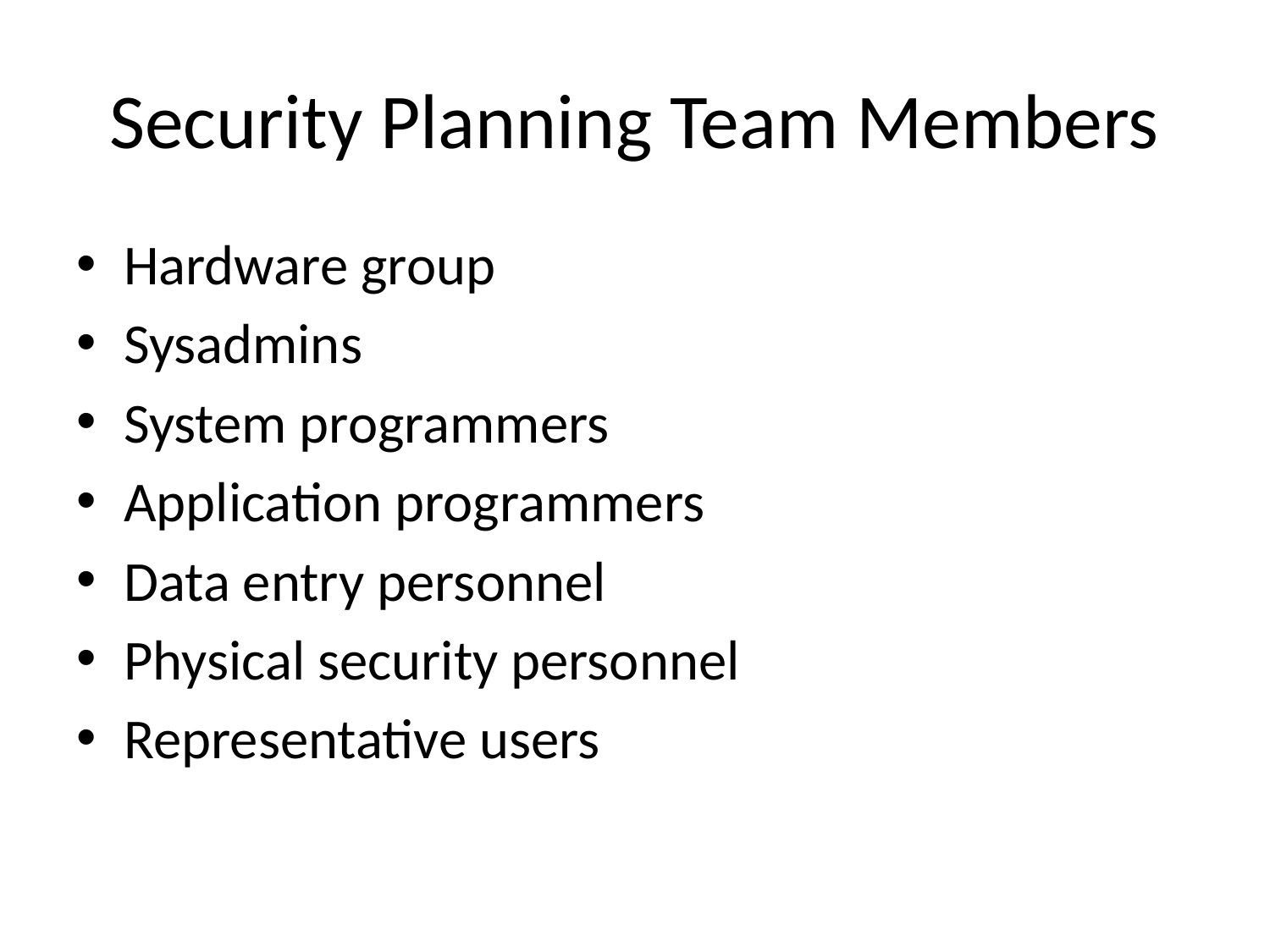

# Security Planning Team Members
Hardware group
Sysadmins
System programmers
Application programmers
Data entry personnel
Physical security personnel
Representative users